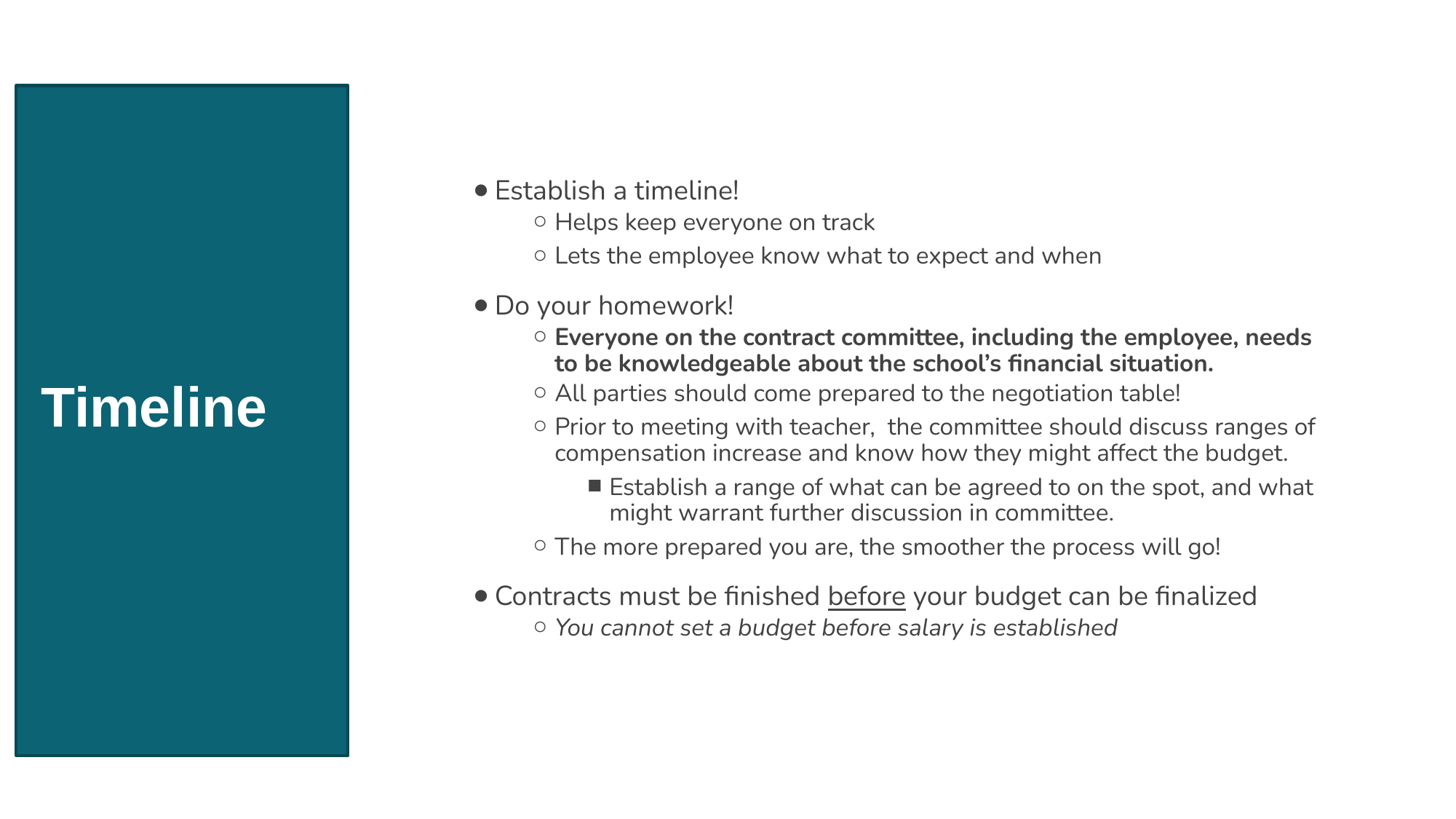

Establish a timeline!
Helps keep everyone on track
Lets the employee know what to expect and when
Do your homework!
Everyone on the contract committee, including the employee, needs to be knowledgeable about the school’s financial situation.
All parties should come prepared to the negotiation table!
Prior to meeting with teacher,  the committee should discuss ranges of compensation increase and know how they might affect the budget.
Establish a range of what can be agreed to on the spot, and what might warrant further discussion in committee.
The more prepared you are, the smoother the process will go!
Contracts must be finished before your budget can be finalized
You cannot set a budget before salary is established
# Timeline